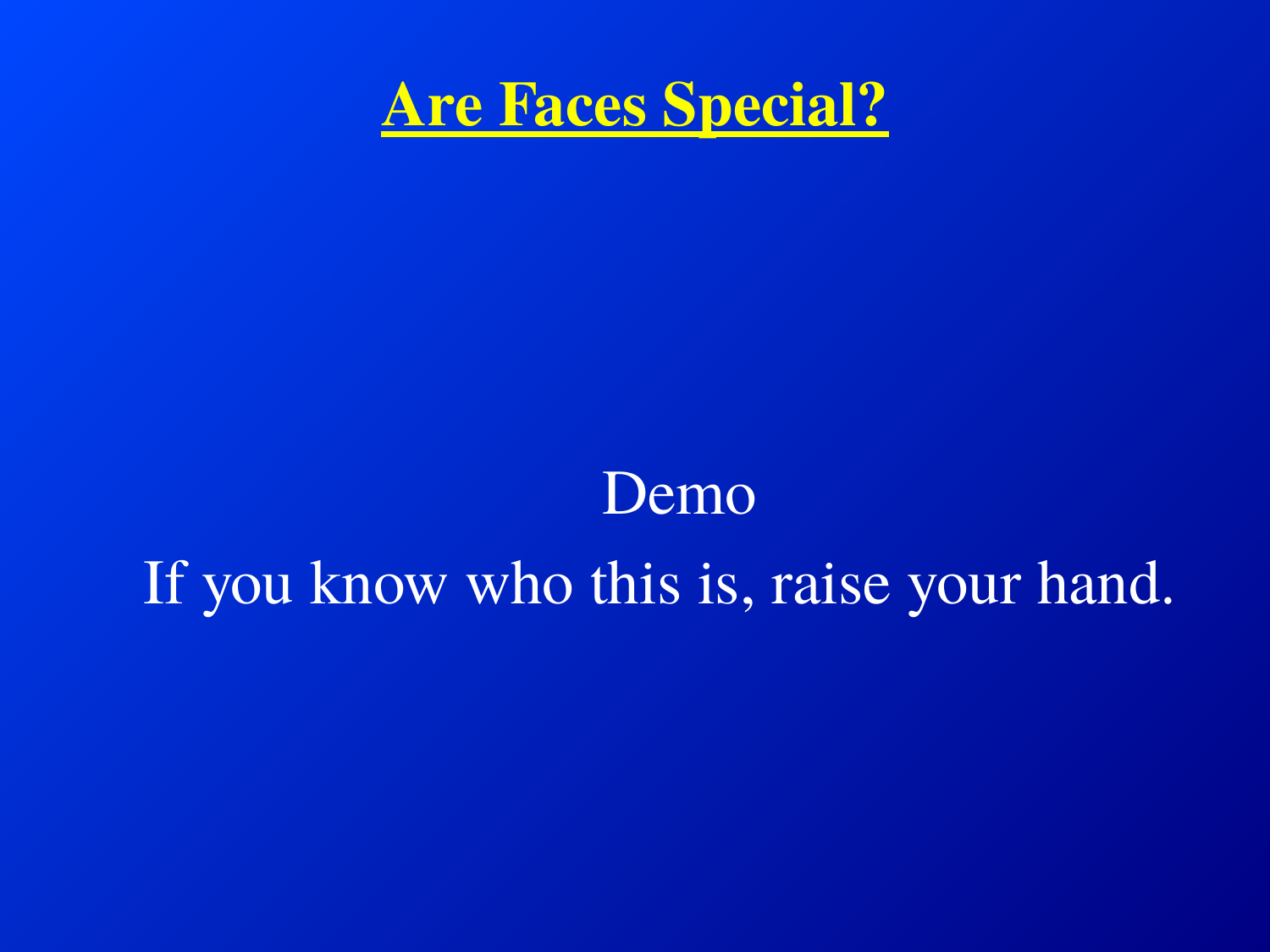

# Are Faces Special?
Demo
If you know who this is, raise your hand.